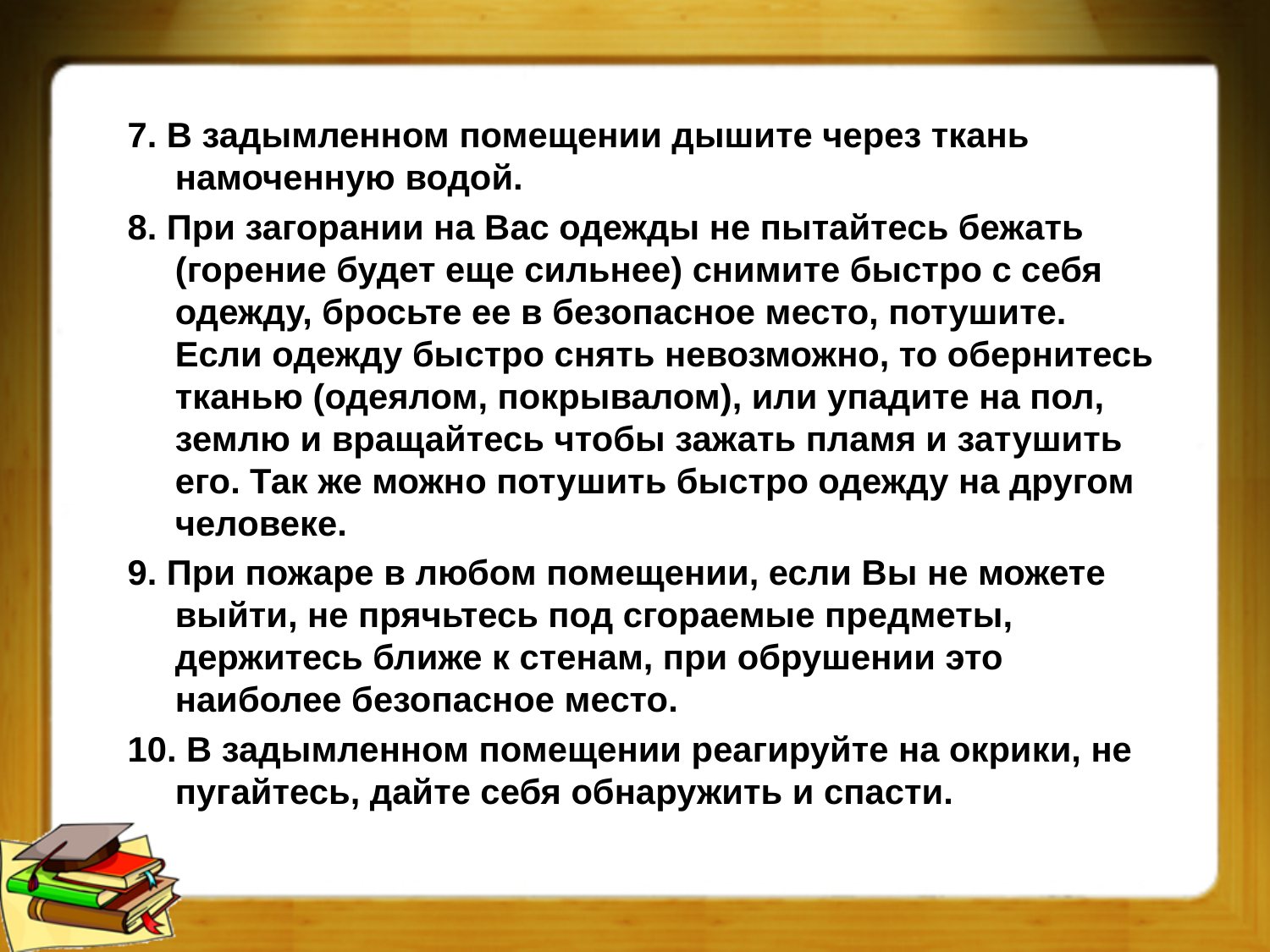

#
7. В задымленном помещении дышите через ткань намоченную водой.
8. При загорании на Вас одежды не пытайтесь бежать (горение будет еще сильнее) снимите быстро с себя одежду, бросьте ее в безопасное место, потушите. Если одежду быстро снять невозможно, то обернитесь тканью (одеялом, покрывалом), или упадите на пол, землю и вращайтесь чтобы зажать пламя и затушить его. Так же можно потушить быстро одежду на другом человеке.
9. При пожаре в любом помещении, если Вы не можете выйти, не прячьтесь под сгораемые предметы, держитесь ближе к стенам, при обрушении это наиболее безопасное место.
10. В задымленном помещении реагируйте на окрики, не пугайтесь, дайте себя обнаружить и спасти.